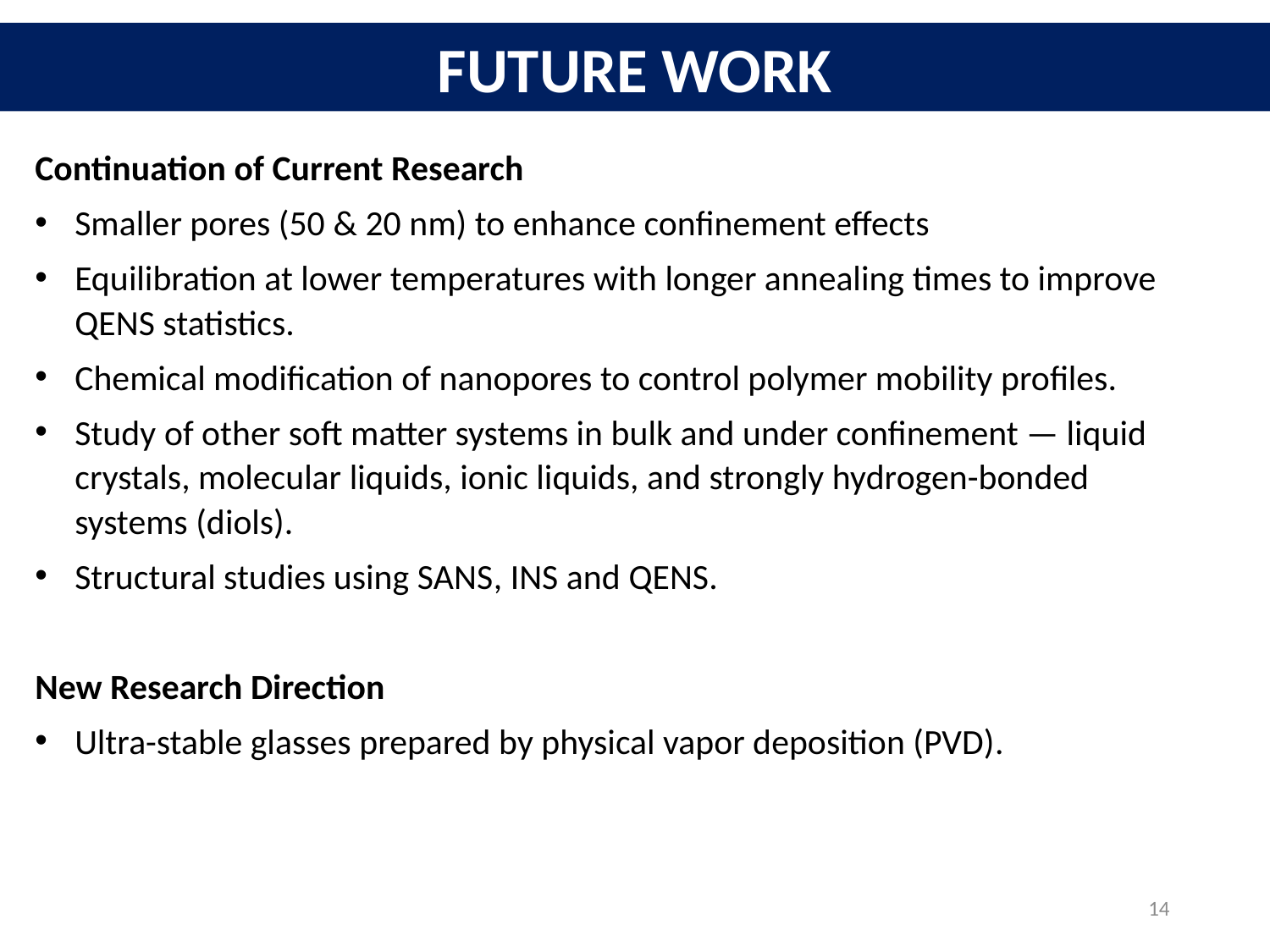

14
FUTURE WORK
Continuation of Current Research
Smaller pores (50 & 20 nm) to enhance confinement effects
Equilibration at lower temperatures with longer annealing times to improve QENS statistics.
Chemical modification of nanopores to control polymer mobility profiles.
Study of other soft matter systems in bulk and under confinement — liquid crystals, molecular liquids, ionic liquids, and strongly hydrogen-bonded systems (diols).
Structural studies using SANS, INS and QENS.

New Research Direction
Ultra-stable glasses prepared by physical vapor deposition (PVD).

FUTURE WORK & INFRASTRUCTURE NEEDS